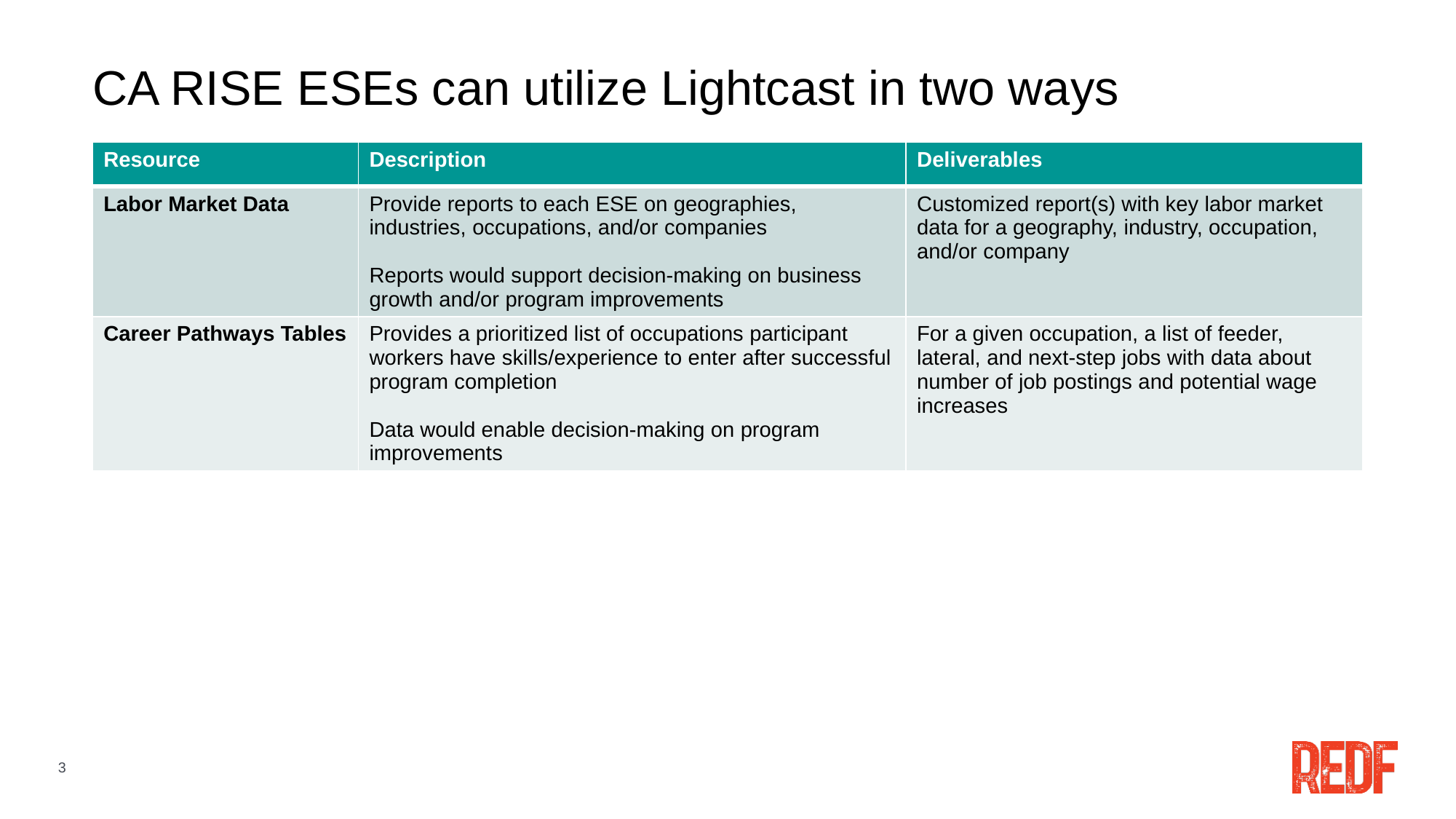

# CA RISE ESEs can utilize Lightcast in two ways
| Resource | Description | Deliverables |
| --- | --- | --- |
| Labor Market Data | Provide reports to each ESE on geographies, industries, occupations, and/or companies Reports would support decision-making on business growth and/or program improvements | Customized report(s) with key labor market data for a geography, industry, occupation, and/or company |
| Career Pathways Tables | Provides a prioritized list of occupations participant workers have skills/experience to enter after successful program completion Data would enable decision-making on program improvements | For a given occupation, a list of feeder, lateral, and next-step jobs with data about number of job postings and potential wage increases |